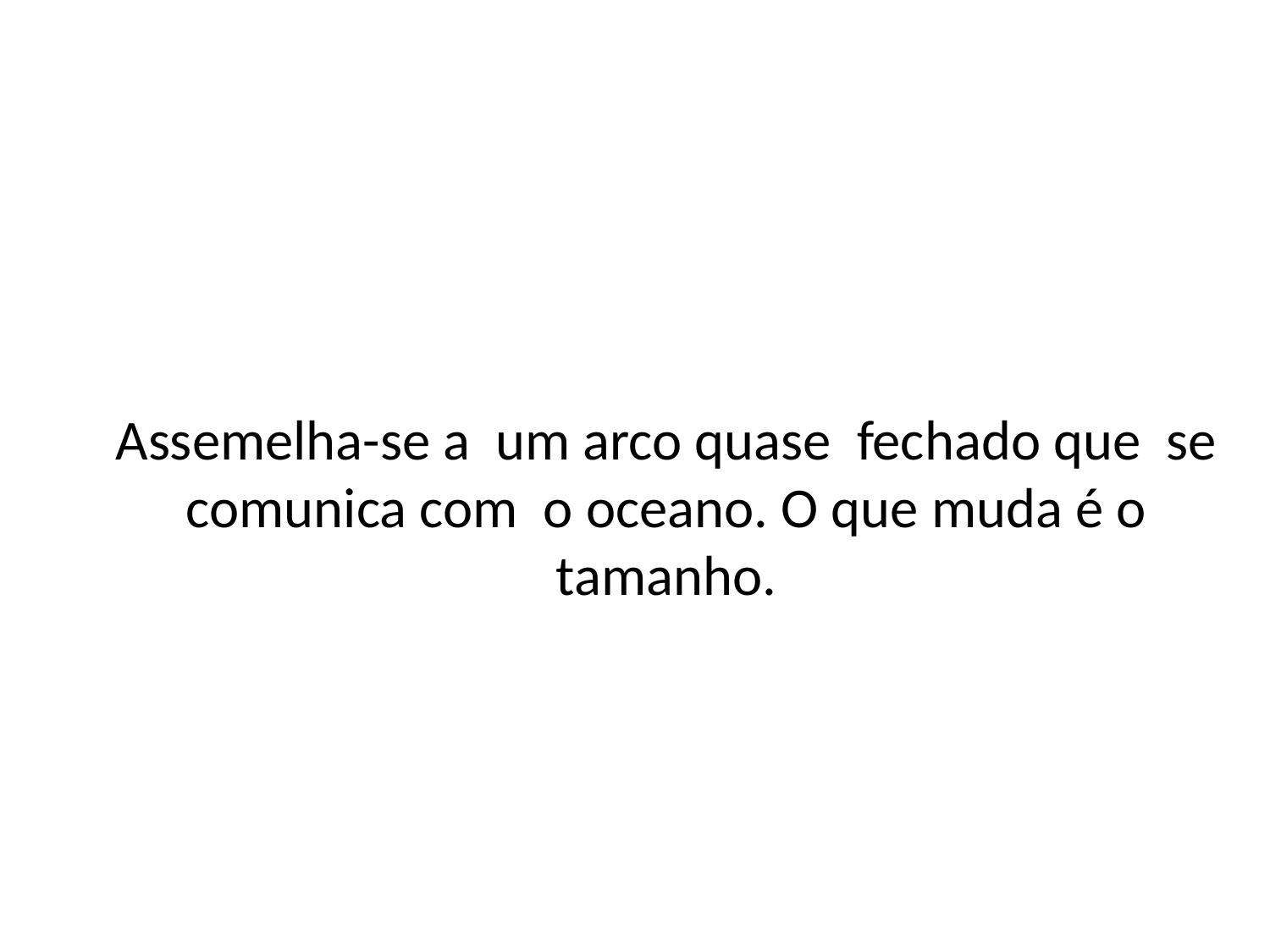

# Assemelha-se a  um arco quase  fechado que  se comunica com  o oceano. O que muda é o tamanho.